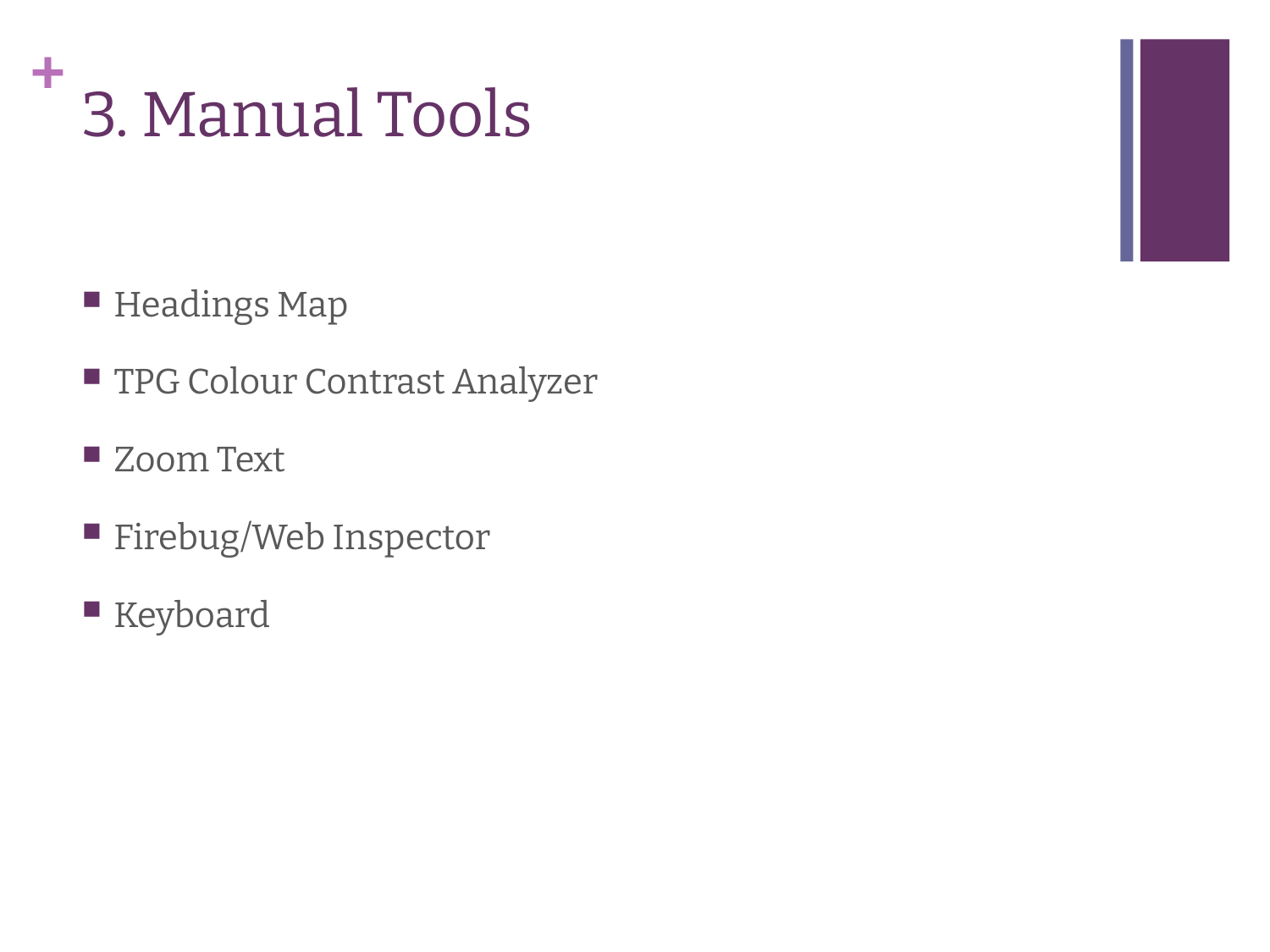

# 3. Manual Tools
Headings Map
TPG Colour Contrast Analyzer
Zoom Text
Firebug/Web Inspector
Keyboard